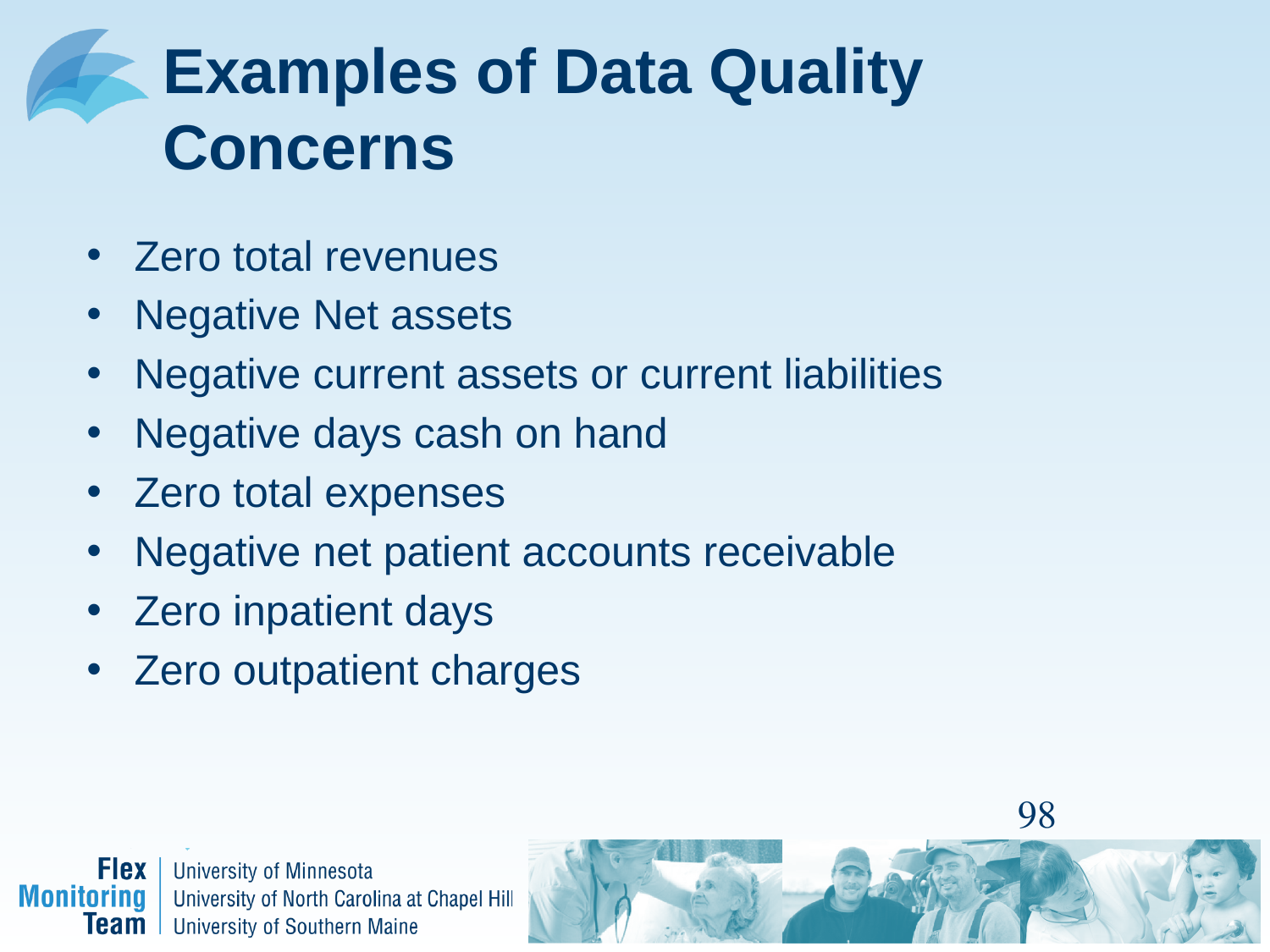

# Examples of Data Quality Concerns
Zero total revenues
Negative Net assets
Negative current assets or current liabilities
Negative days cash on hand
Zero total expenses
Negative net patient accounts receivable
Zero inpatient days
Zero outpatient charges
98